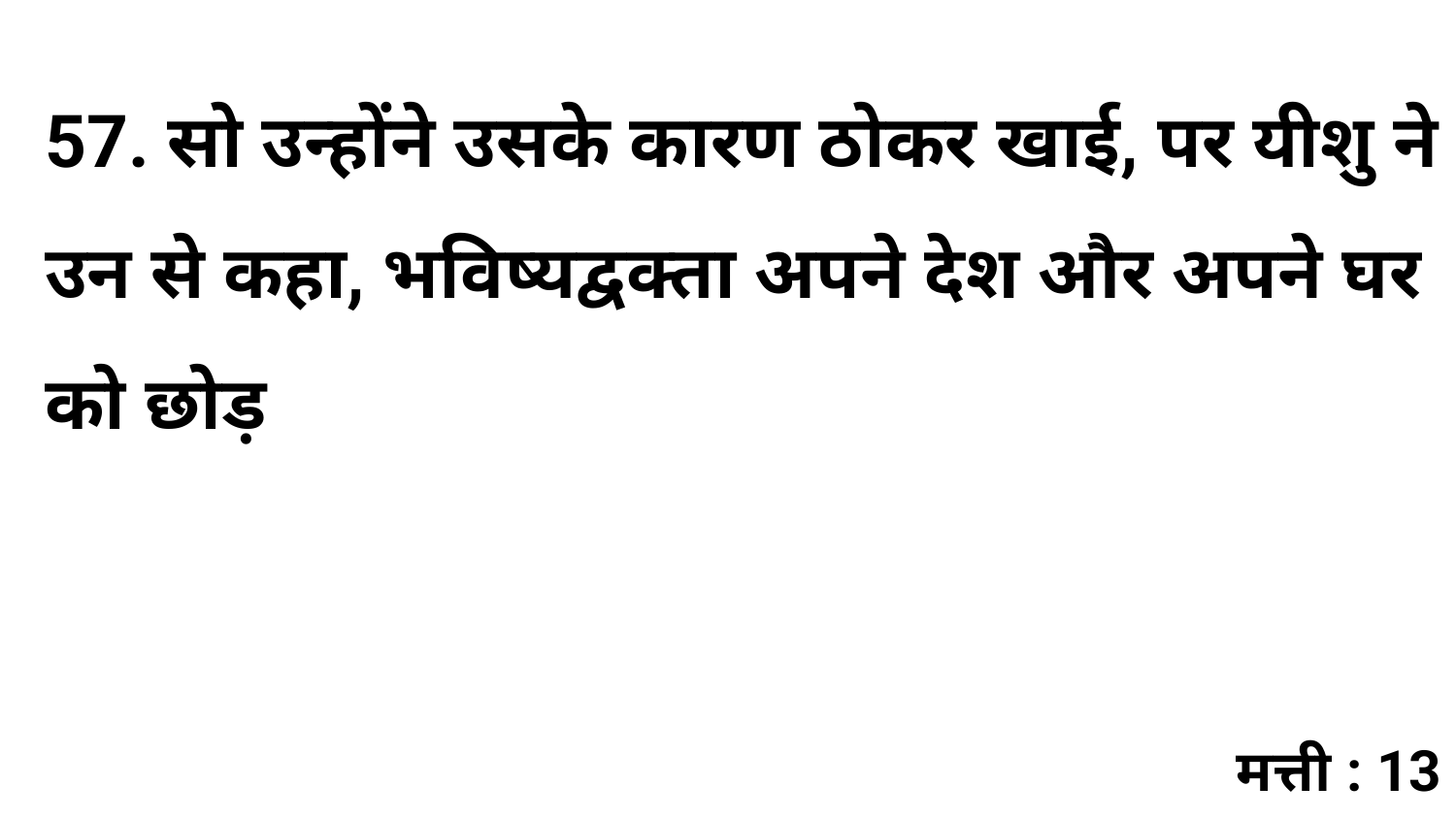

57. सो उन्होंने उसके कारण ठोकर खाई, पर यीशु ने उन से कहा, भविष्यद्वक्ता अपने देश और अपने घर को छोड़
मत्ती : 13